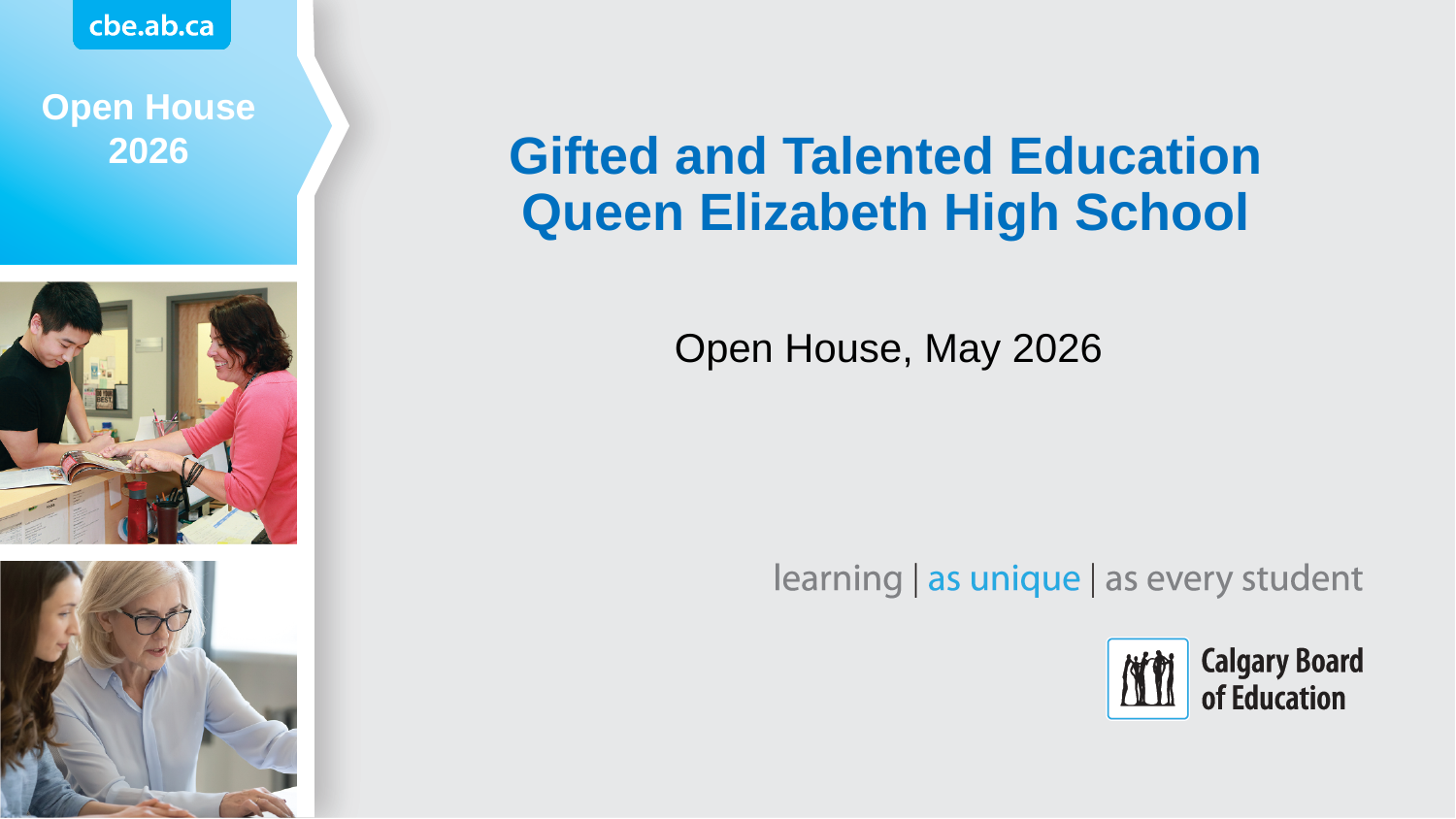

Open House
2026
# Gifted and Talented Education Queen Elizabeth High School
Open House, May 2026